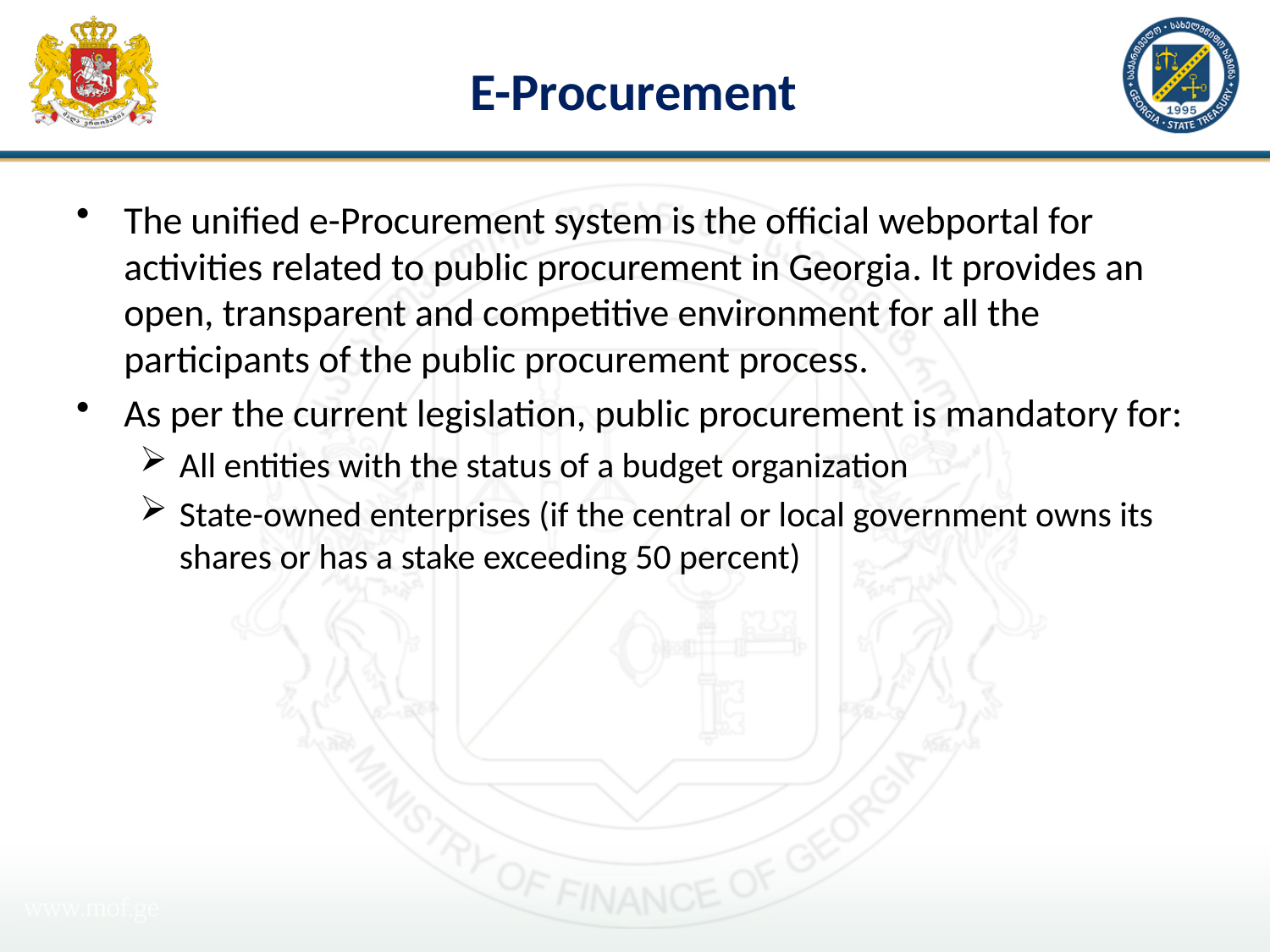

# E-Procurement
The unified e-Procurement system is the official webportal for activities related to public procurement in Georgia. It provides an open, transparent and competitive environment for all the participants of the public procurement process.
As per the current legislation, public procurement is mandatory for:
All entities with the status of a budget organization
State-owned enterprises (if the central or local government owns its shares or has a stake exceeding 50 percent)